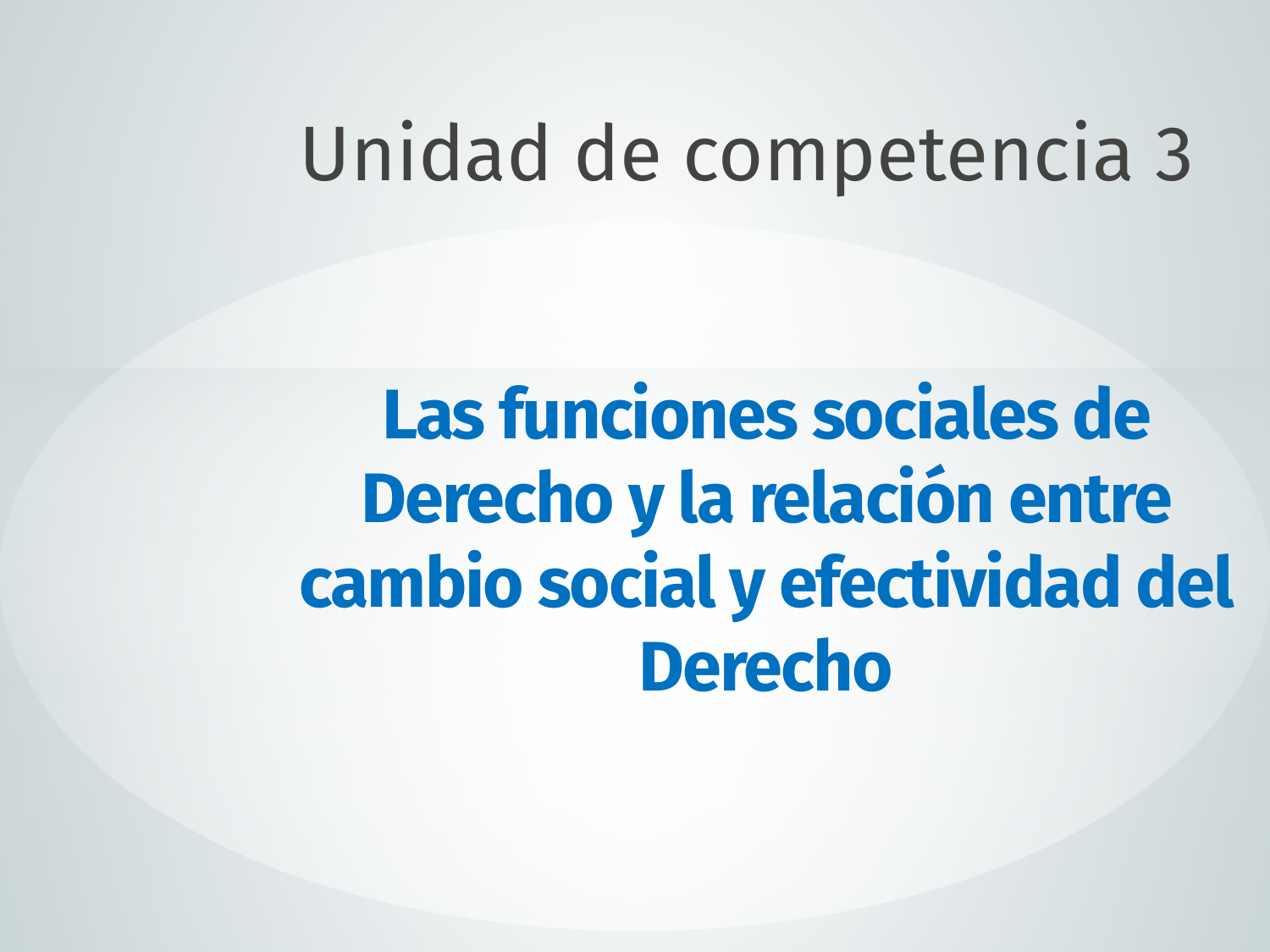

Unidad de competencia 3
# Las funciones sociales de Derecho y la relación entre cambio social y efectividad del Derecho